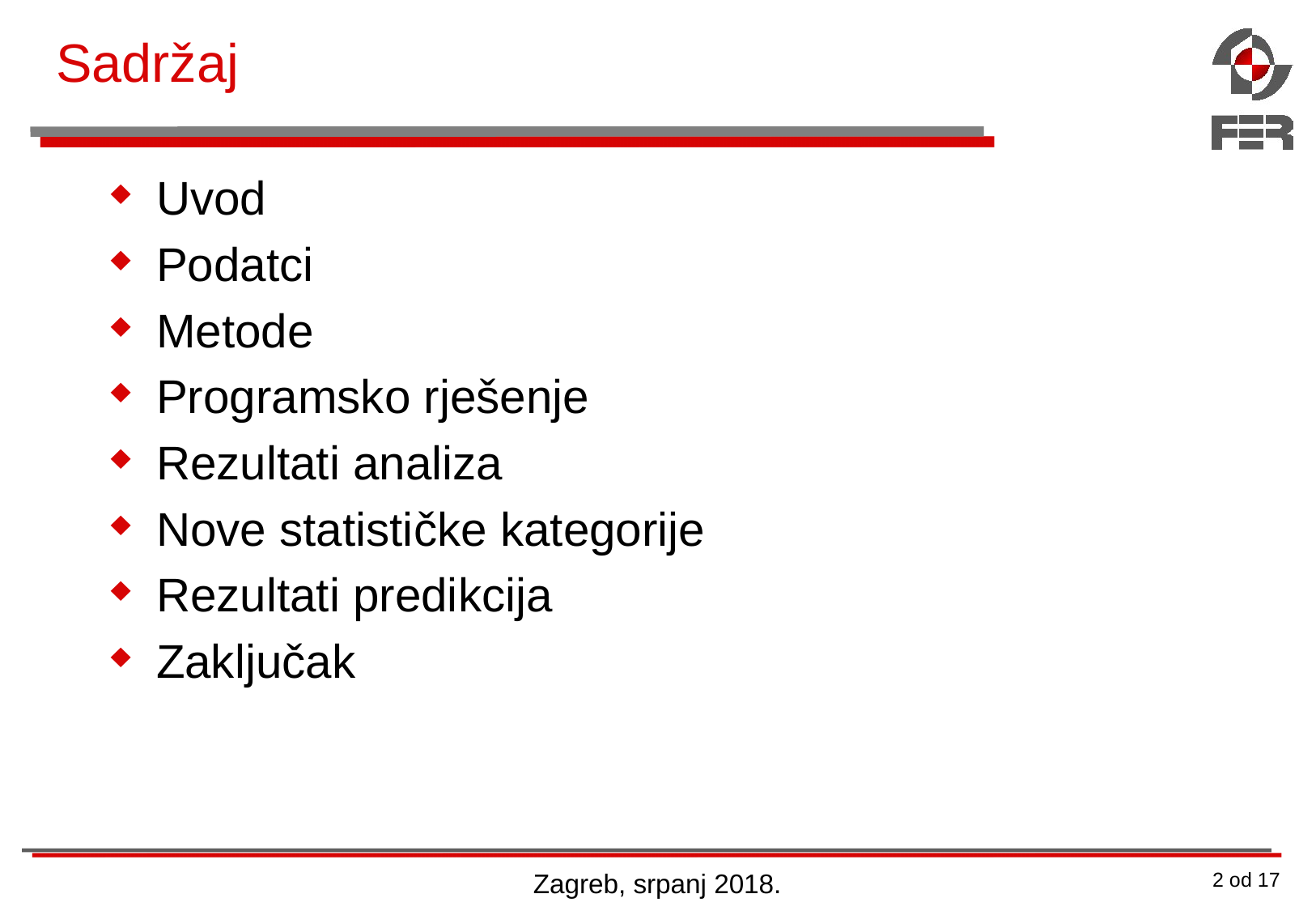

# Sadržaj
Uvod
Podatci
Metode
Programsko rješenje
Rezultati analiza
Nove statističke kategorije
Rezultati predikcija
Zaključak
Zagreb, srpanj 2018.
2 od 17